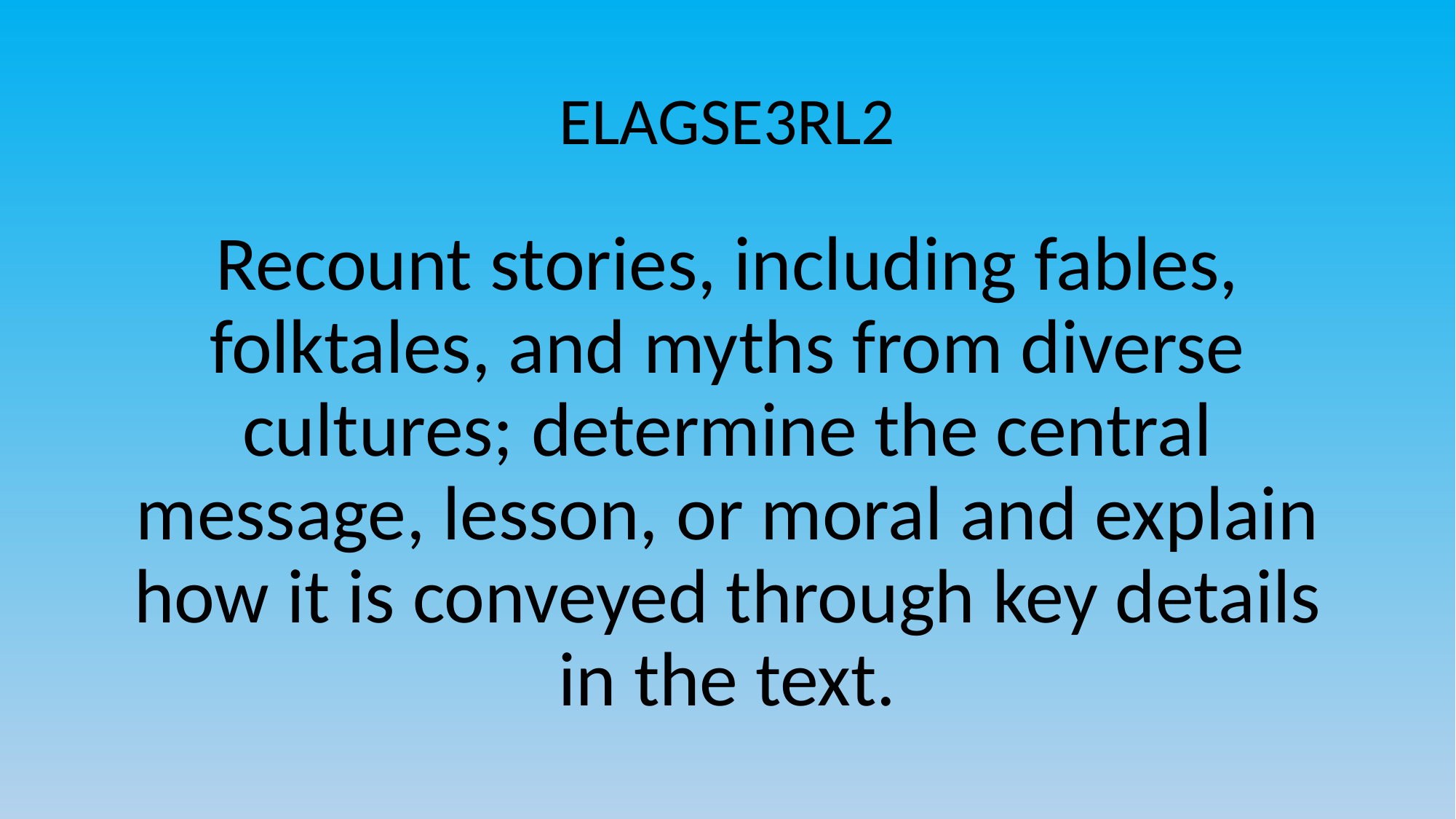

# ELAGSE3RL2
Recount stories, including fables, folktales, and myths from diverse cultures; determine the central message, lesson, or moral and explain how it is conveyed through key details in the text.